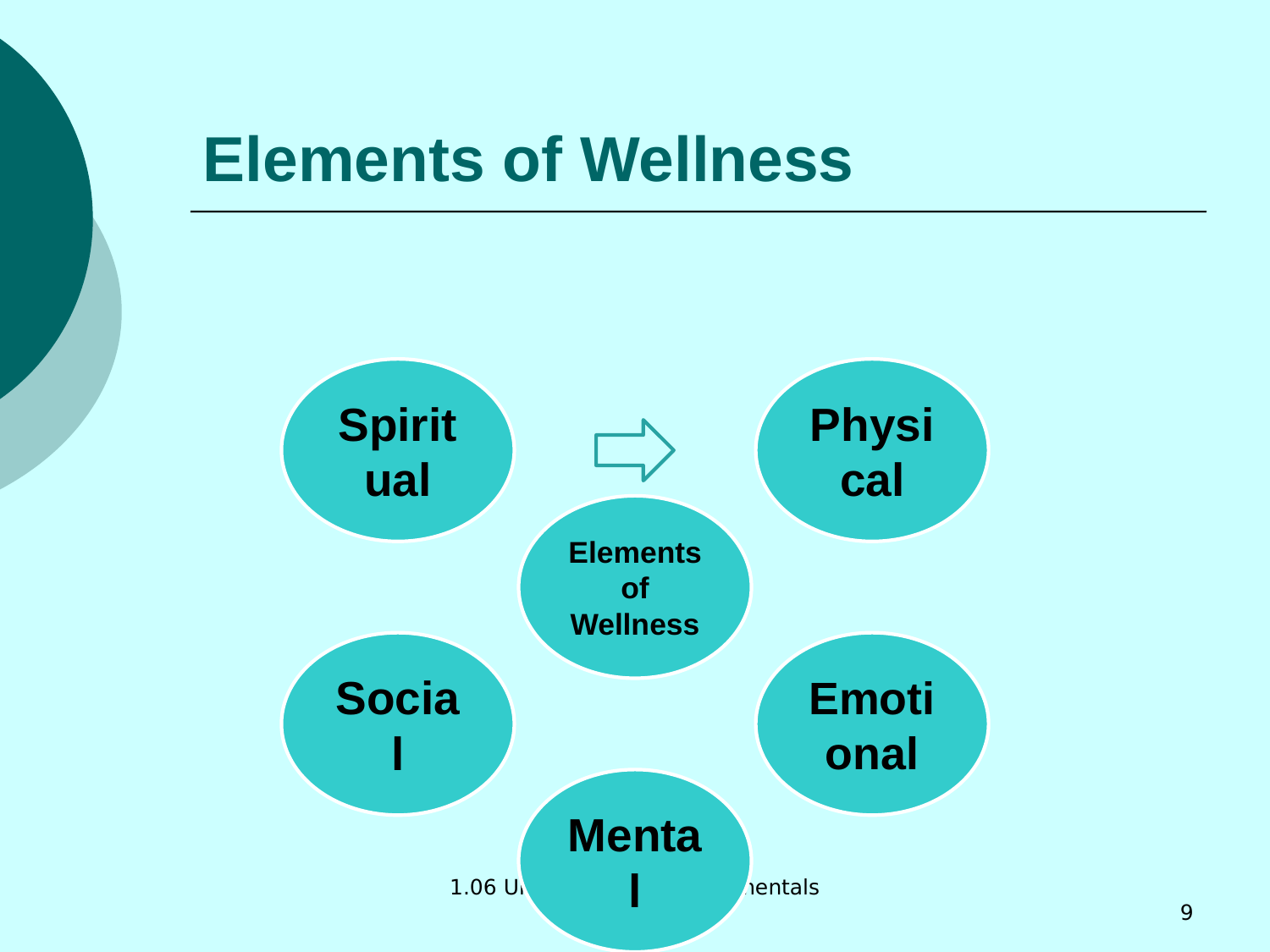

# Elements of Wellness
Elements
of Wellness
Physical
Emotional
Mental
Social
Spiritual
1.06 Understand the fundamentals of wellness
9